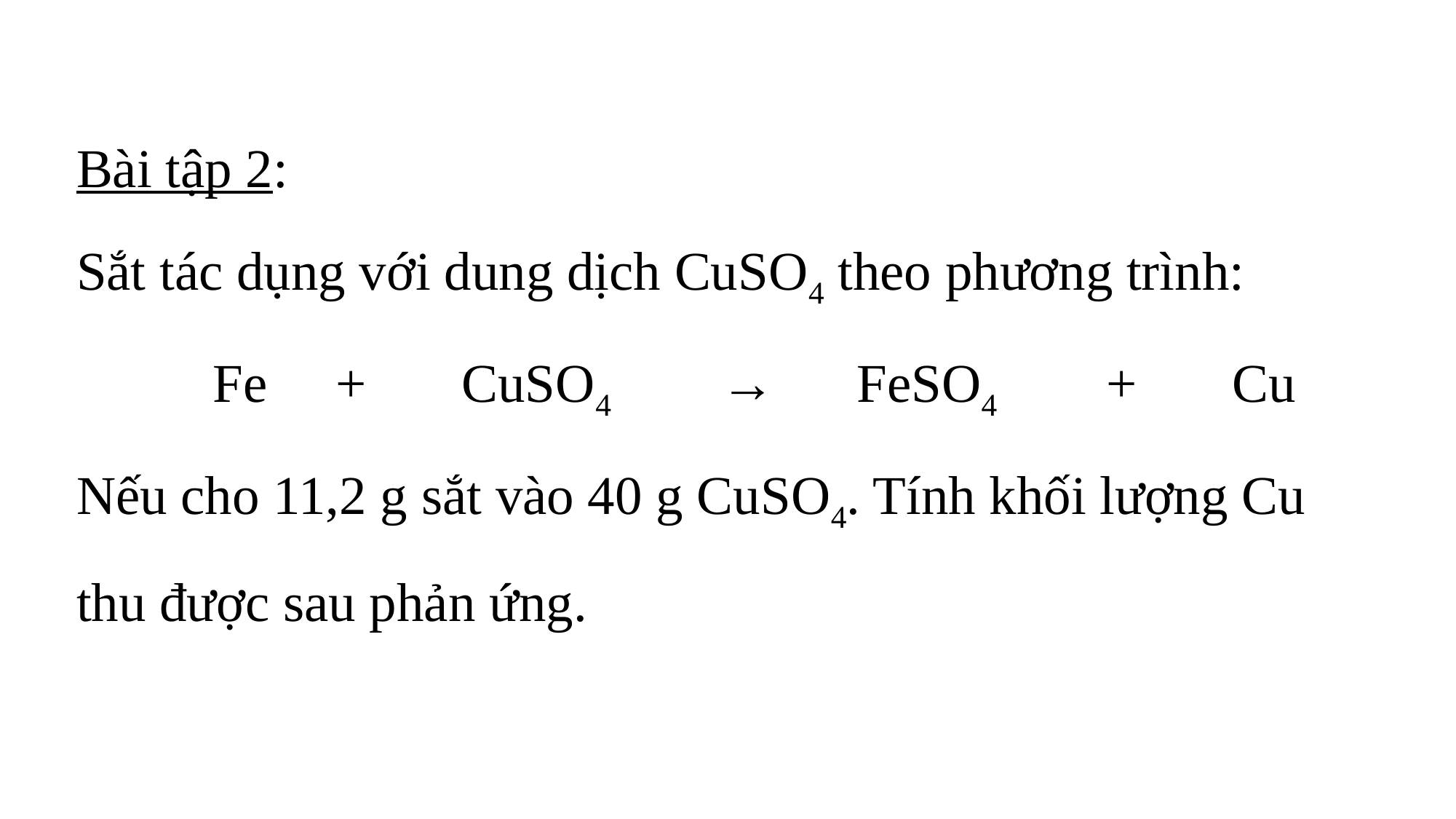

Bài tập 2:
Sắt tác dụng với dung dịch CuSO4 theo phương trình:
          Fe     +       CuSO4        →      FeSO4        +       Cu
Nếu cho 11,2 g sắt vào 40 g CuSO4. Tính khối lượng Cu thu được sau phản ứng.